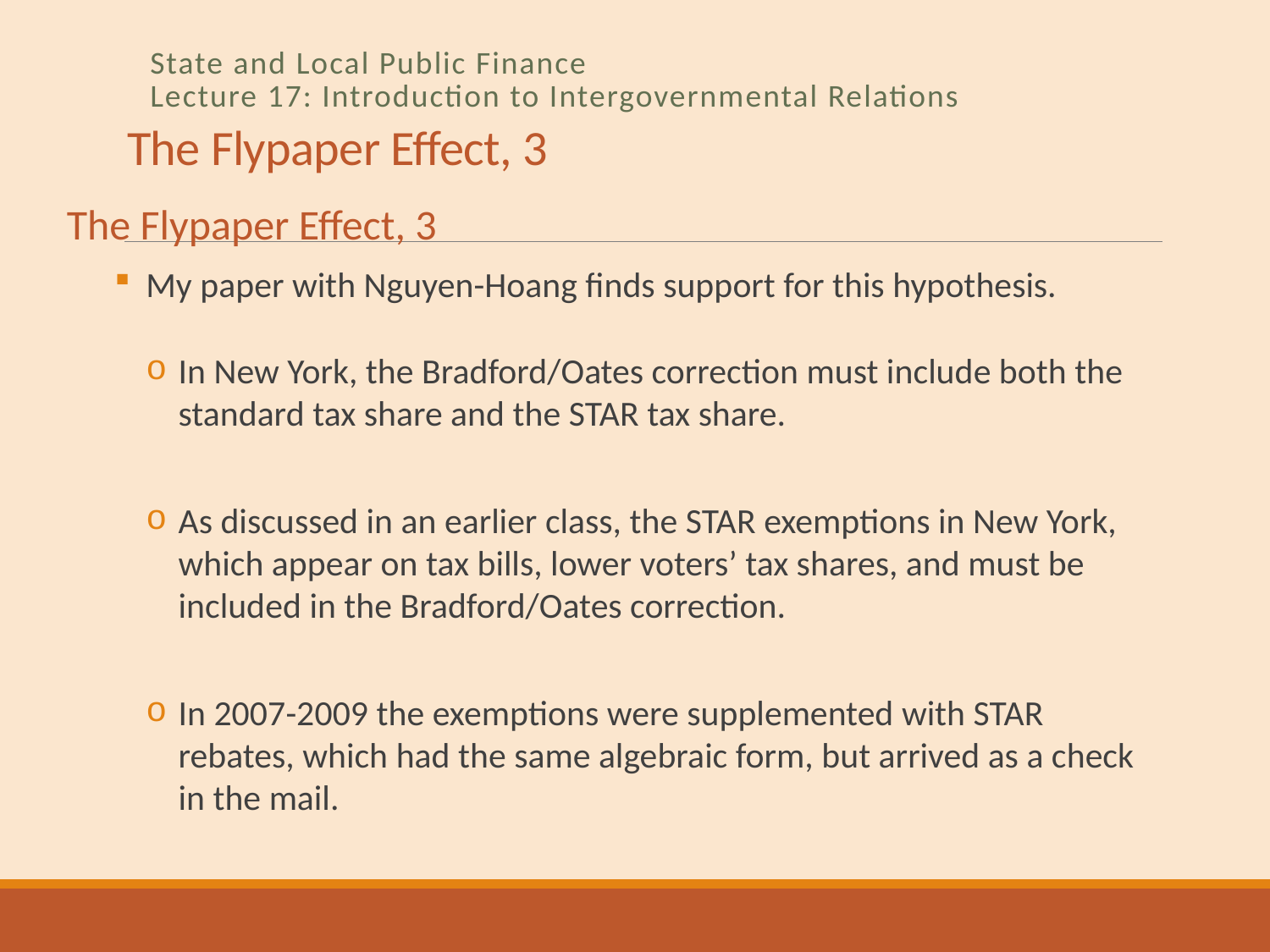

# The Flypaper Effect, 3
State and Local Public Finance
Lecture 17: Introduction to Intergovernmental Relations
The Flypaper Effect, 3
My paper with Nguyen-Hoang finds support for this hypothesis.

In New York, the Bradford/Oates correction must include both the standard tax share and the STAR tax share.

As discussed in an earlier class, the STAR exemptions in New York, which appear on tax bills, lower voters’ tax shares, and must be included in the Bradford/Oates correction.

In 2007-2009 the exemptions were supplemented with STAR rebates, which had the same algebraic form, but arrived as a check in the mail.